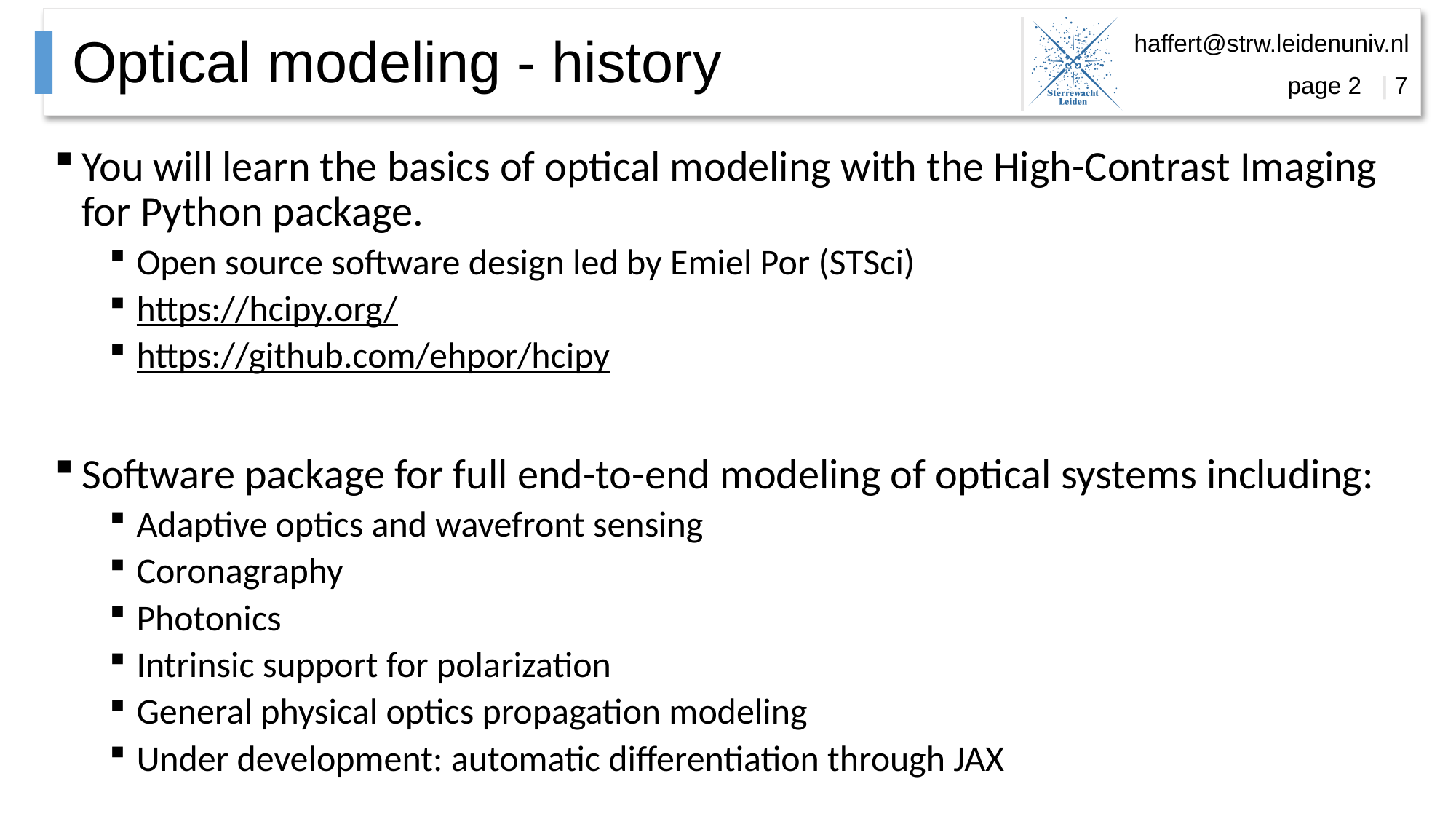

# Optical modeling - history
page 2
You will learn the basics of optical modeling with the High-Contrast Imaging for Python package.
Open source software design led by Emiel Por (STSci)
https://hcipy.org/
https://github.com/ehpor/hcipy

Software package for full end-to-end modeling of optical systems including:
Adaptive optics and wavefront sensing
Coronagraphy
Photonics
Intrinsic support for polarization
General physical optics propagation modeling
Under development: automatic differentiation through JAX